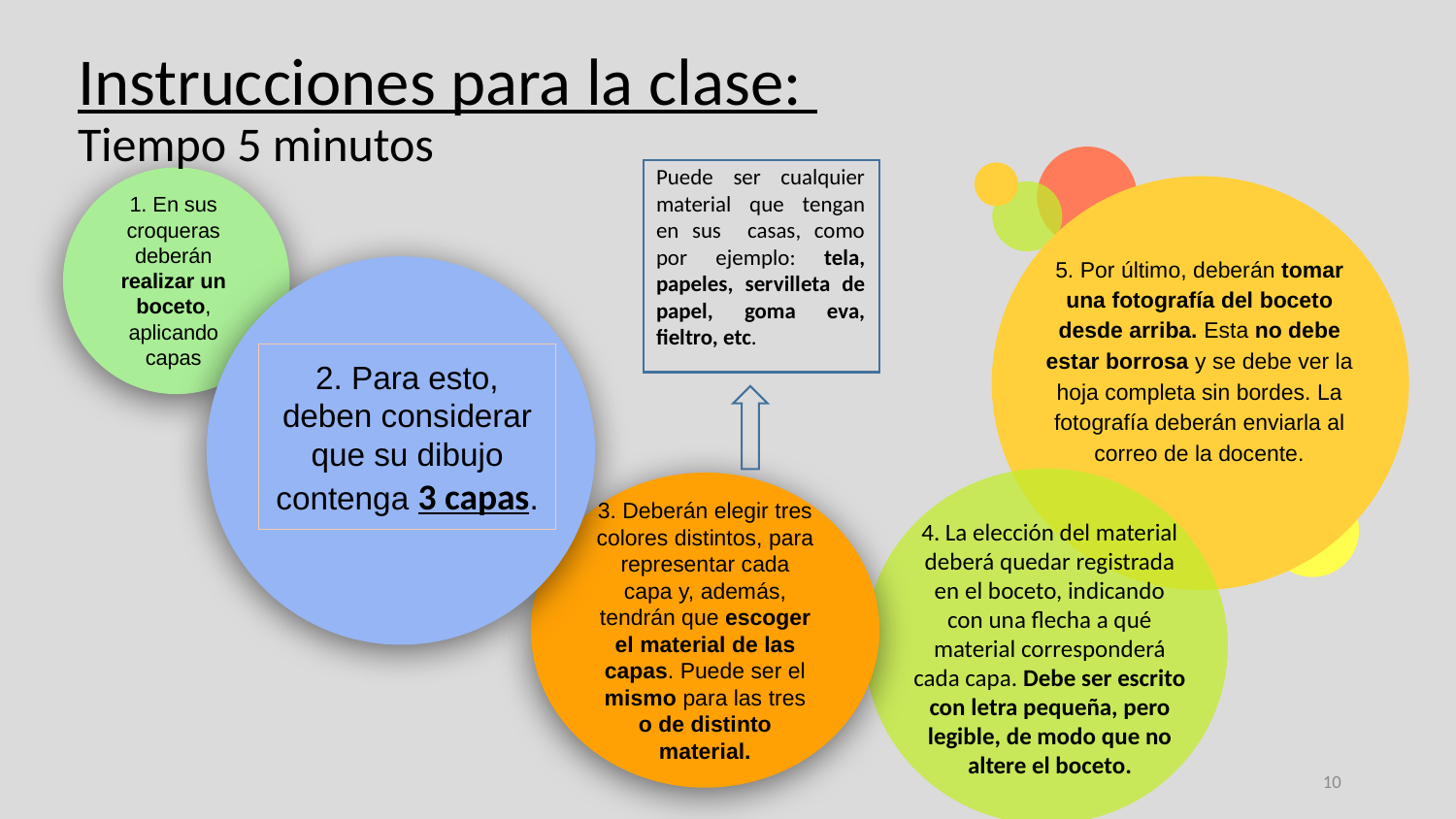

# Instrucciones para la clase: Tiempo 5 minutos

Puede ser cualquier material que tengan en sus  casas, como por ejemplo: tela, papeles, servilleta de papel, goma eva, fieltro, etc.

1. En sus croqueras deberán realizar un boceto, aplicando capas
5. Por último, deberán tomar una fotografía del boceto desde arriba. Esta no debe estar borrosa y se debe ver la hoja completa sin bordes. La fotografía deberán enviarla al correo de la docente.

2. Para esto, deben considerar que su dibujo contenga 3 capas.

3. Deberán elegir tres colores distintos, para representar cada capa y, además, tendrán que escoger el material de las capas. Puede ser el mismo para las tres o de distinto material.
4. La elección del material deberá quedar registrada en el boceto, indicando con una flecha a qué material corresponderá cada capa. Debe ser escrito con letra pequeña, pero legible, de modo que no altere el boceto.
10